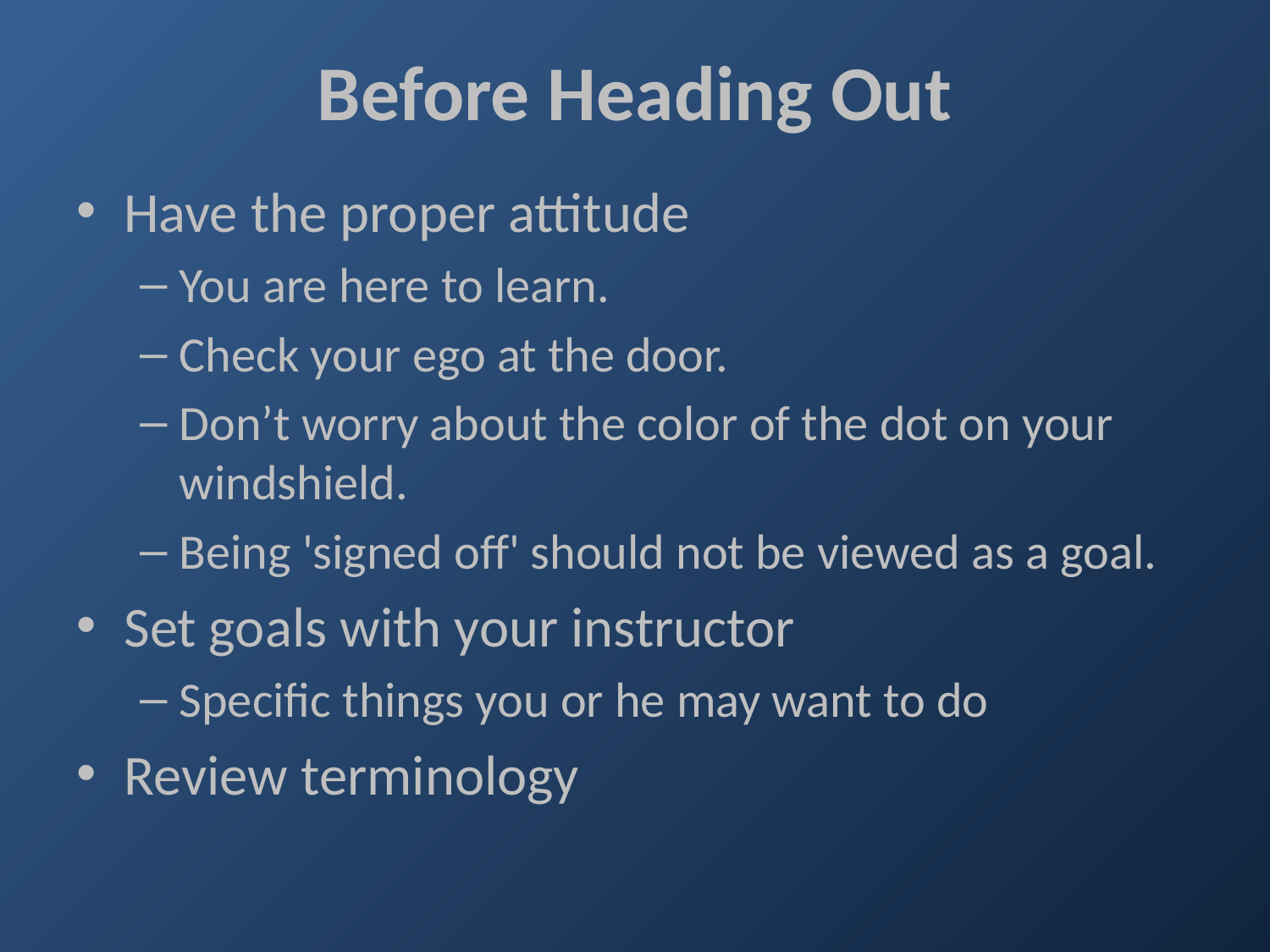

# Before Heading Out
Have the proper attitude
You are here to learn.
Check your ego at the door.
Don’t worry about the color of the dot on your windshield.
Being 'signed off' should not be viewed as a goal.
Set goals with your instructor
Specific things you or he may want to do
Review terminology